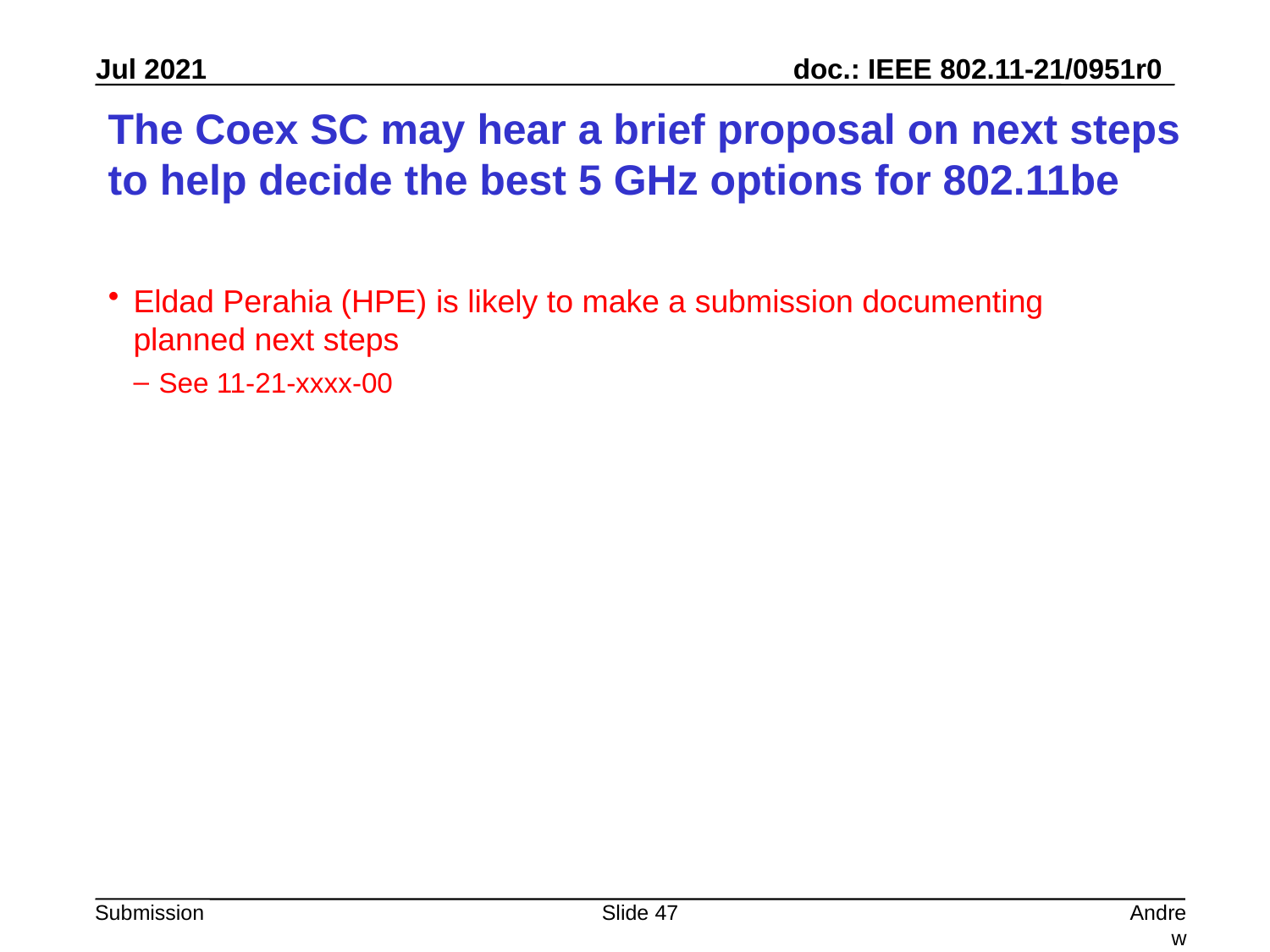

# The Coex SC may hear a brief proposal on next steps to help decide the best 5 GHz options for 802.11be
Eldad Perahia (HPE) is likely to make a submission documenting planned next steps
See 11-21-xxxx-00

Slide 47
Andrew Myles, Cisco